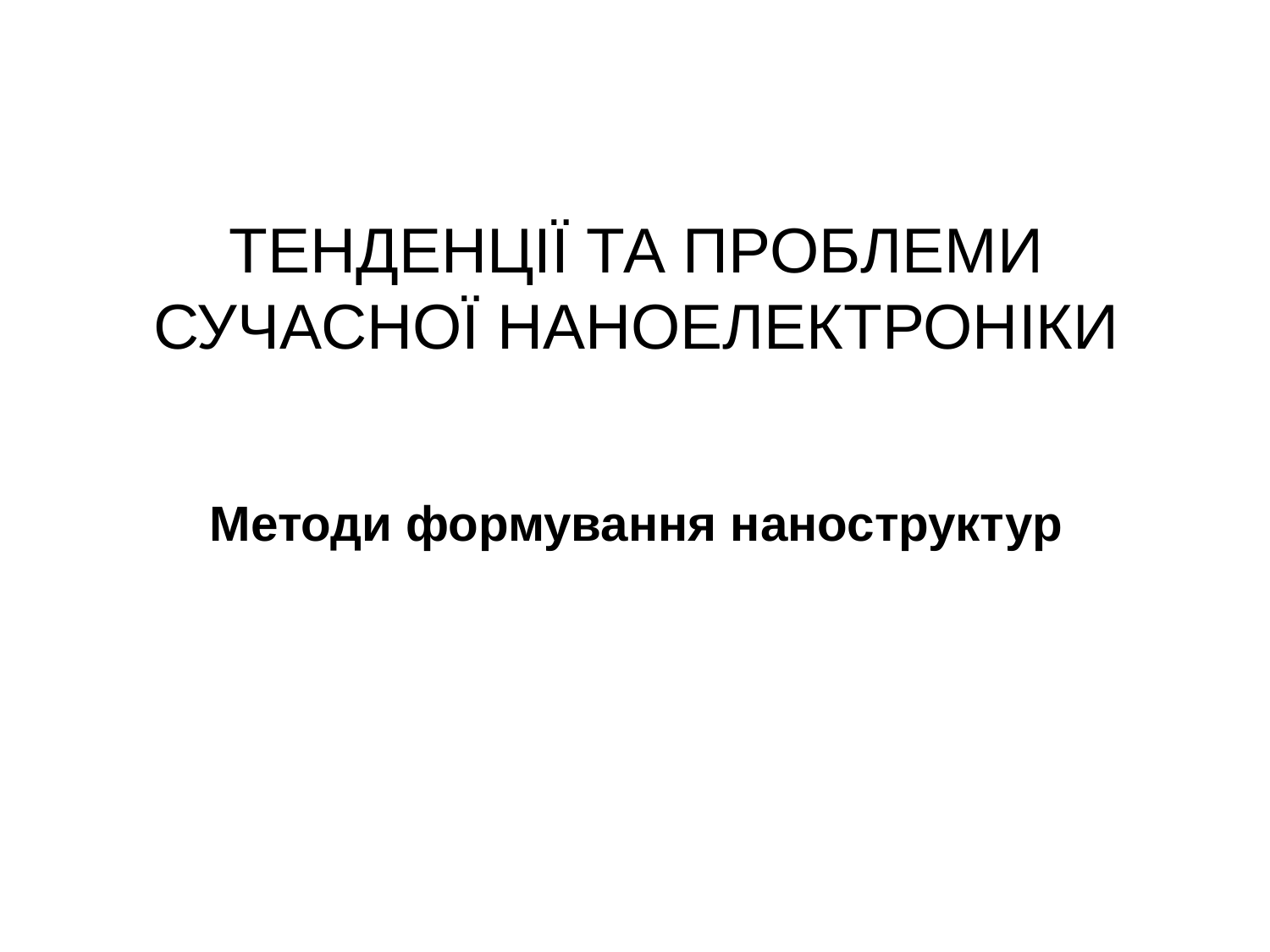

# ТЕНДЕНЦІЇ ТА ПРОБЛЕМИ СУЧАСНОЇ НАНОЕЛЕКТРОНІКИ
Методи формування наноструктур